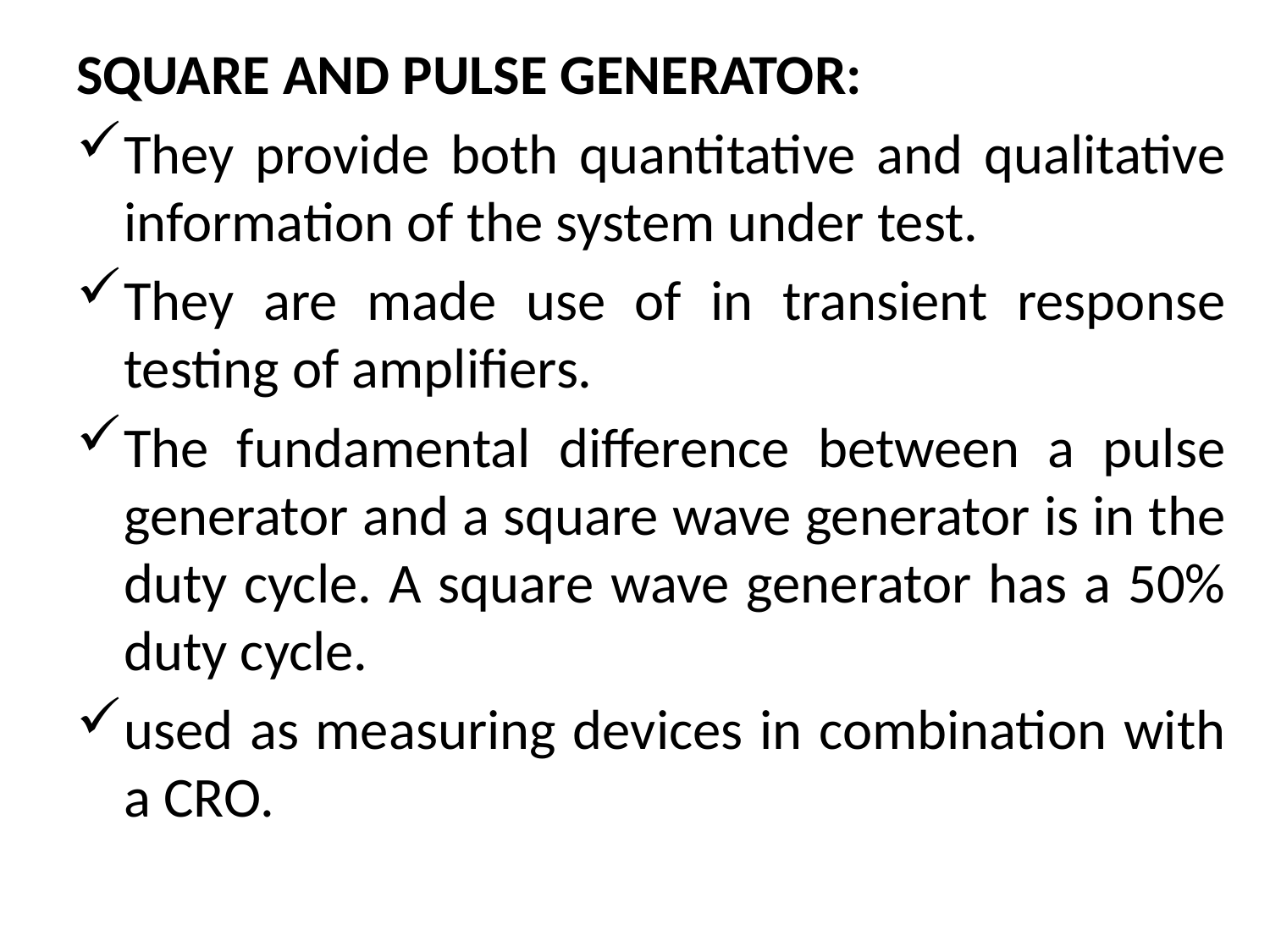

SQUARE AND PULSE GENERATOR:
They provide both quantitative and qualitative information of the system under test.
They are made use of in transient response testing of amplifiers.
The fundamental difference between a pulse generator and a square wave generator is in the duty cycle. A square wave generator has a 50% duty cycle.
used as measuring devices in combination with a CRO.